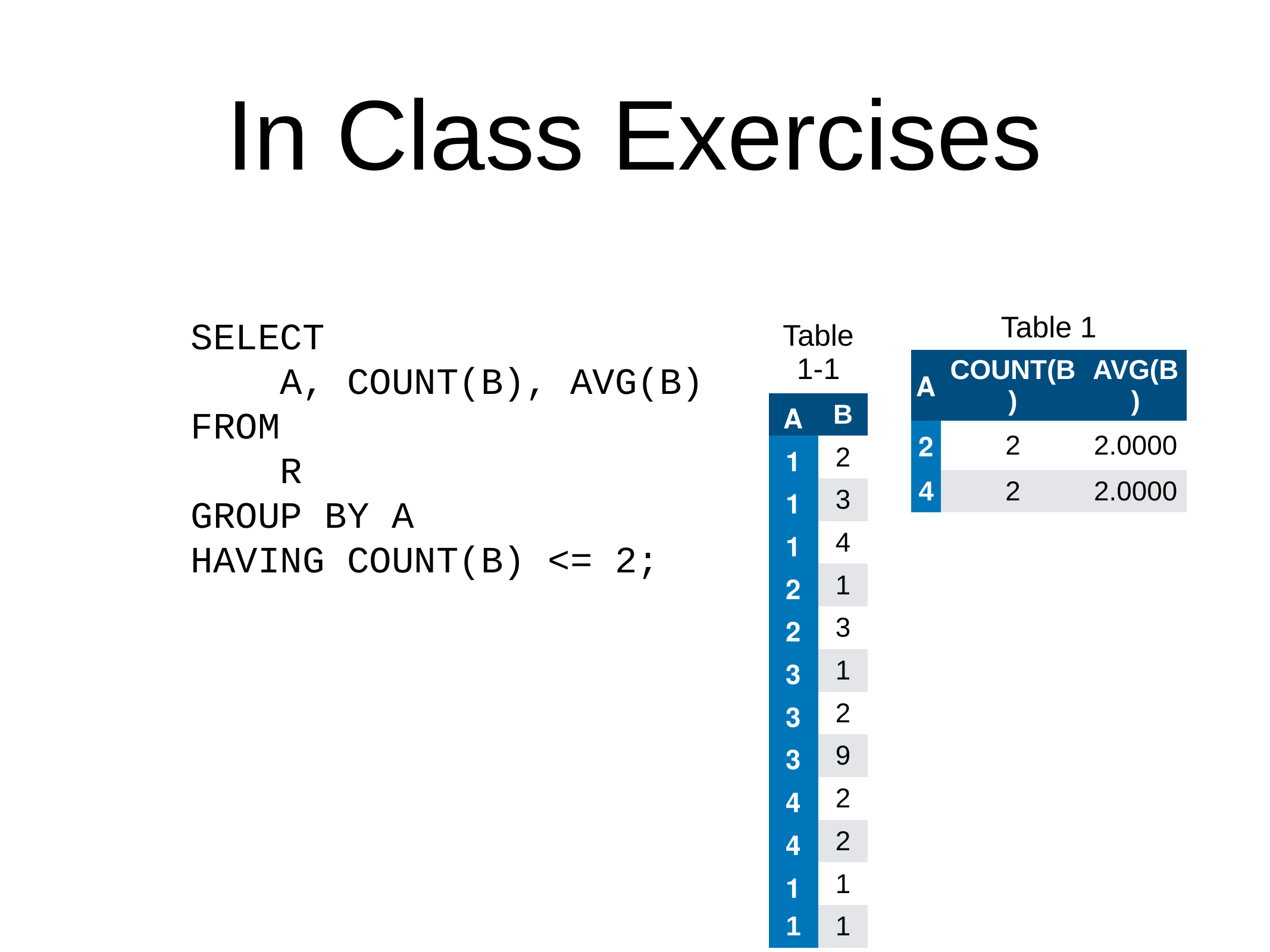

# In Class Exercises
| Table 1 |  |  |
| --- | --- | --- |
| A | COUNT(B) | AVG(B) |
| 2 | 2 | 2.0000 |
| 4 | 2 | 2.0000 |
| Table 1-1 |  |
| --- | --- |
| A | B |
| 1 | 2 |
| 1 | 3 |
| 1 | 4 |
| 2 | 1 |
| 2 | 3 |
| 3 | 1 |
| 3 | 2 |
| 3 | 9 |
| 4 | 2 |
| 4 | 2 |
| 1 | 1 |
| 1 | 1 |
SELECT
    A, COUNT(B), AVG(B)
FROM
    R
GROUP BY A
HAVING COUNT(B) <= 2;